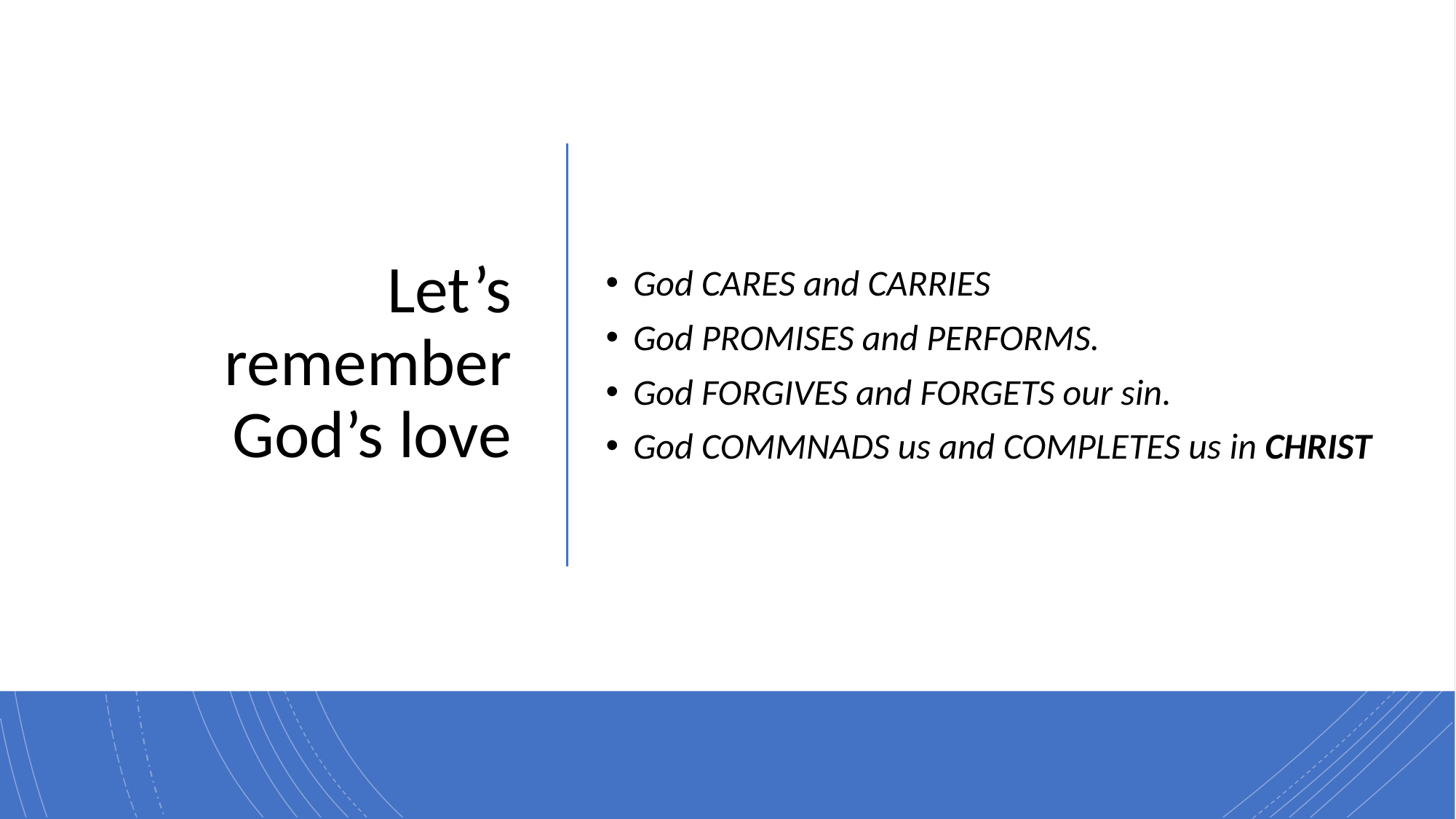

# Let’s remember God’s love

God CARES and CARRIES
God PROMISES and PERFORMS.
God FORGIVES and FORGETS our sin.
God COMMNADS us and COMPLETES us in CHRIST